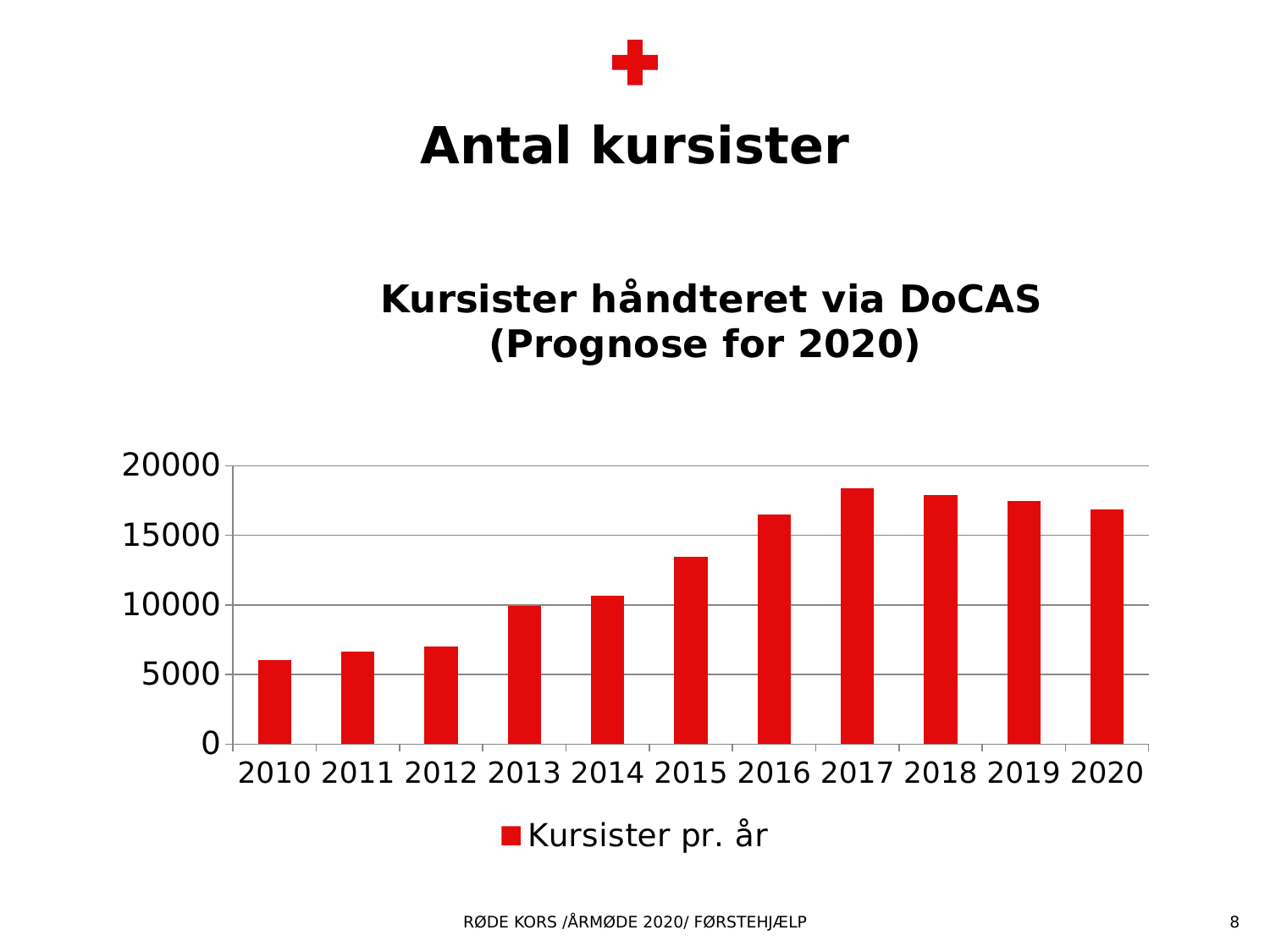

# Antal kursister

### Chart: Kursister håndteret via DoCAS
(Prognose for 2020)

| Category | Kursister pr. år |
|---|---|
| 2010 | 6037.0 |
| 2011 | 6628.0 |
| 2012 | 7029.0 |
| 2013 | 9946.0 |
| 2014 | 10651.0 |
| 2015 | 13472.0 |
| 2016 | 16500.0 |
| 2017 | 18375.0 |
| 2018 | 17870.0 |
| 2019 | 17439.0 |
| 2020 | 16842.0 |
RØDE KORS /ÅRMØDE 2020/ FØRSTEHJÆLP
8